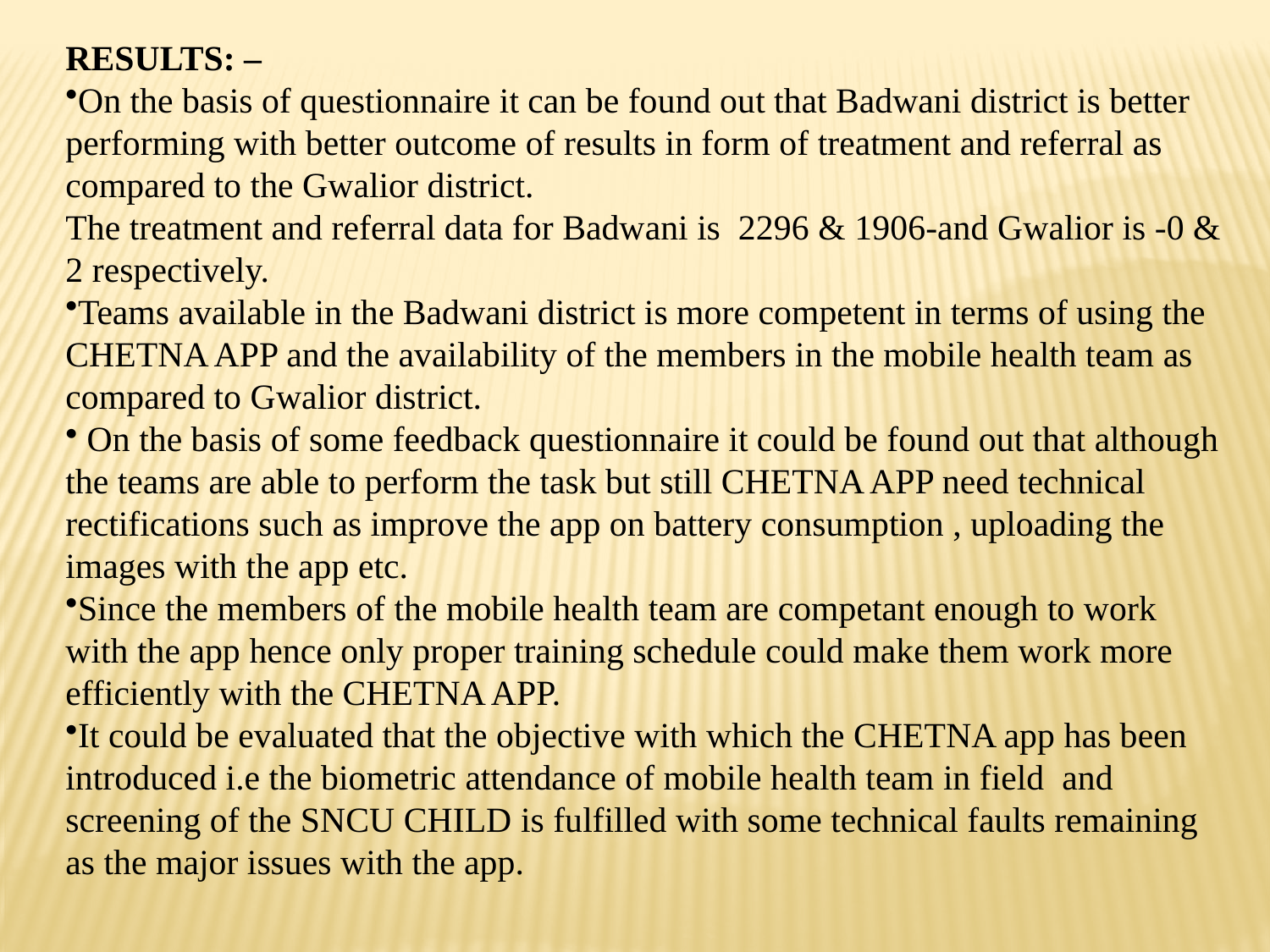

RESULTS: –
On the basis of questionnaire it can be found out that Badwani district is better performing with better outcome of results in form of treatment and referral as compared to the Gwalior district.
The treatment and referral data for Badwani is  2296 & 1906-and Gwalior is -0 & 2 respectively.
Teams available in the Badwani district is more competent in terms of using the CHETNA APP and the availability of the members in the mobile health team as compared to Gwalior district.
 On the basis of some feedback questionnaire it could be found out that although the teams are able to perform the task but still CHETNA APP need technical rectifications such as improve the app on battery consumption , uploading the images with the app etc.
Since the members of the mobile health team are competant enough to work with the app hence only proper training schedule could make them work more efficiently with the CHETNA APP.
It could be evaluated that the objective with which the CHETNA app has been introduced i.e the biometric attendance of mobile health team in field  and screening of the SNCU CHILD is fulfilled with some technical faults remaining as the major issues with the app.